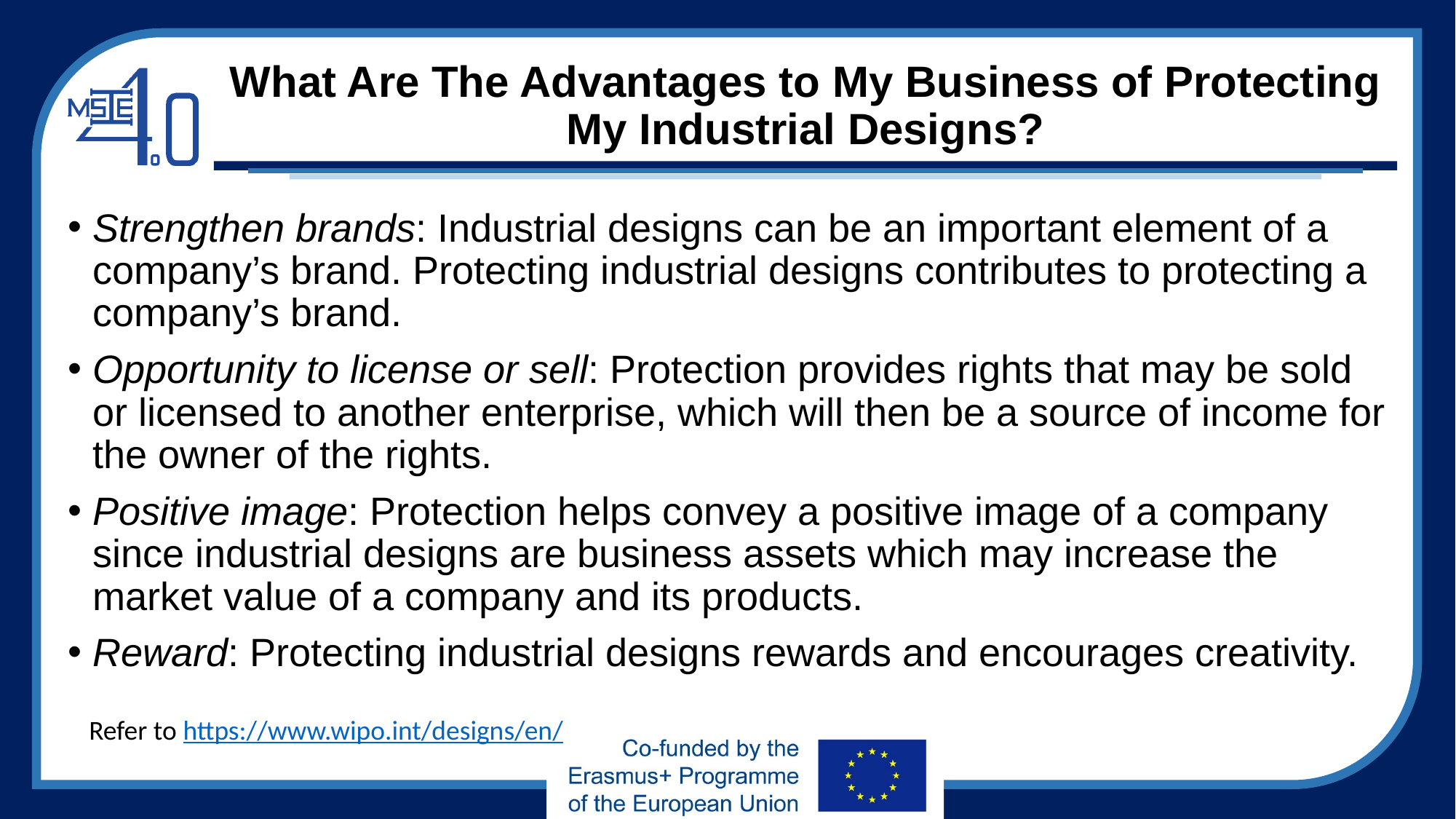

# What Are The Advantages to My Business of Protecting My Industrial Designs?
Strengthen brands: Industrial designs can be an important element of a company’s brand. Protecting industrial designs contributes to protecting a company’s brand.
Opportunity to license or sell: Protection provides rights that may be sold or licensed to another enterprise, which will then be a source of income for the owner of the rights.
Positive image: Protection helps convey a positive image of a company since industrial designs are business assets which may increase the market value of a company and its products.
Reward: Protecting industrial designs rewards and encourages creativity.
Refer to https://www.wipo.int/designs/en/